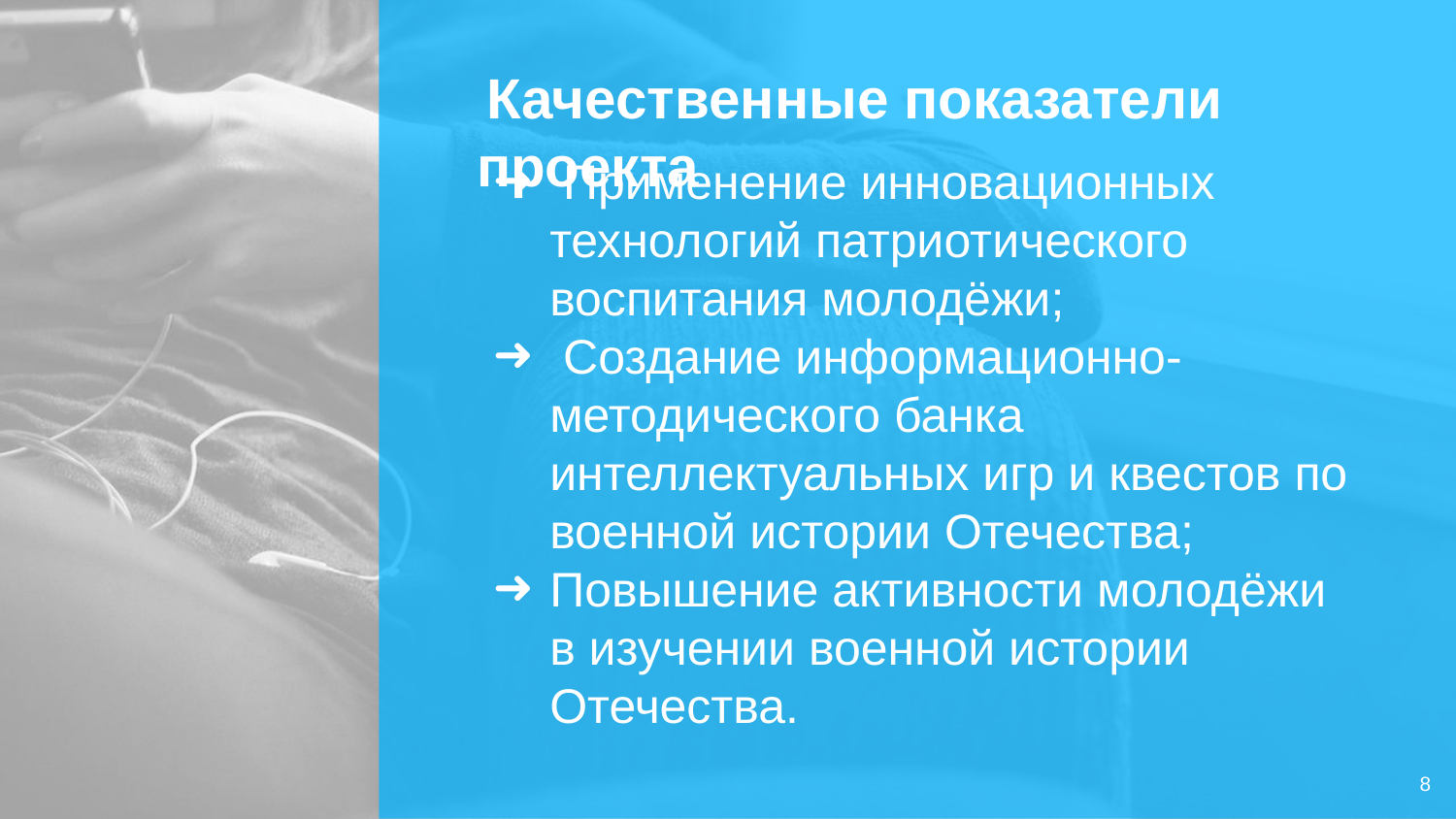

# Качественные показатели проекта
 Применение инновационных технологий патриотического воспитания молодёжи;
 Создание информационно-методического банка интеллектуальных игр и квестов по военной истории Отечества;
Повышение активности молодёжи в изучении военной истории Отечества.

8